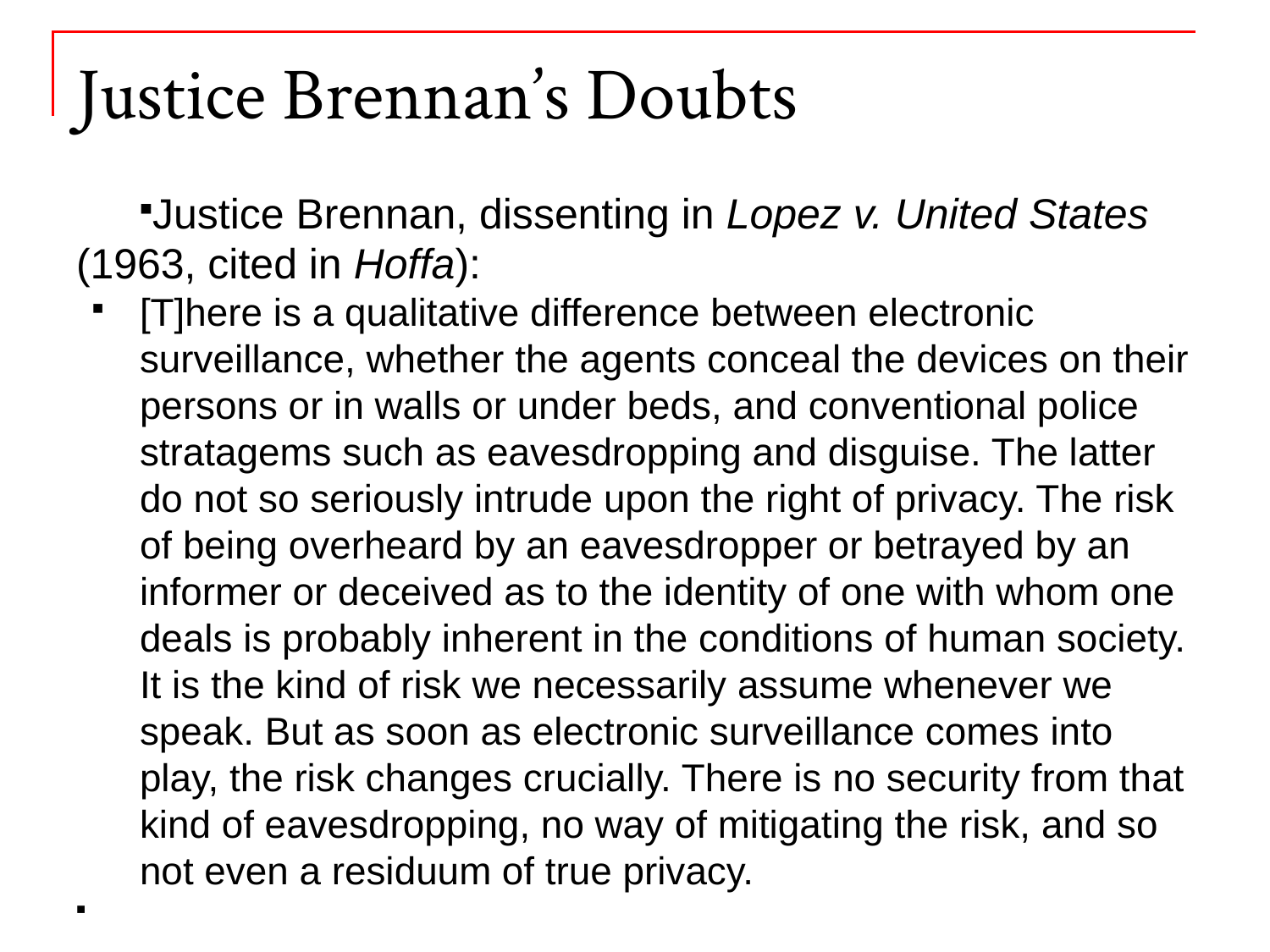

# Justice Brennan’s Doubts
Justice Brennan, dissenting in Lopez v. United States (1963, cited in Hoffa):
[T]here is a qualitative difference between electronic surveillance, whether the agents conceal the devices on their persons or in walls or under beds, and conventional police stratagems such as eavesdropping and disguise. The latter do not so seriously intrude upon the right of privacy. The risk of being overheard by an eavesdropper or betrayed by an informer or deceived as to the identity of one with whom one deals is probably inherent in the conditions of human society. It is the kind of risk we necessarily assume whenever we speak. But as soon as electronic surveillance comes into play, the risk changes crucially. There is no security from that kind of eavesdropping, no way of mitigating the risk, and so not even a residuum of true privacy.